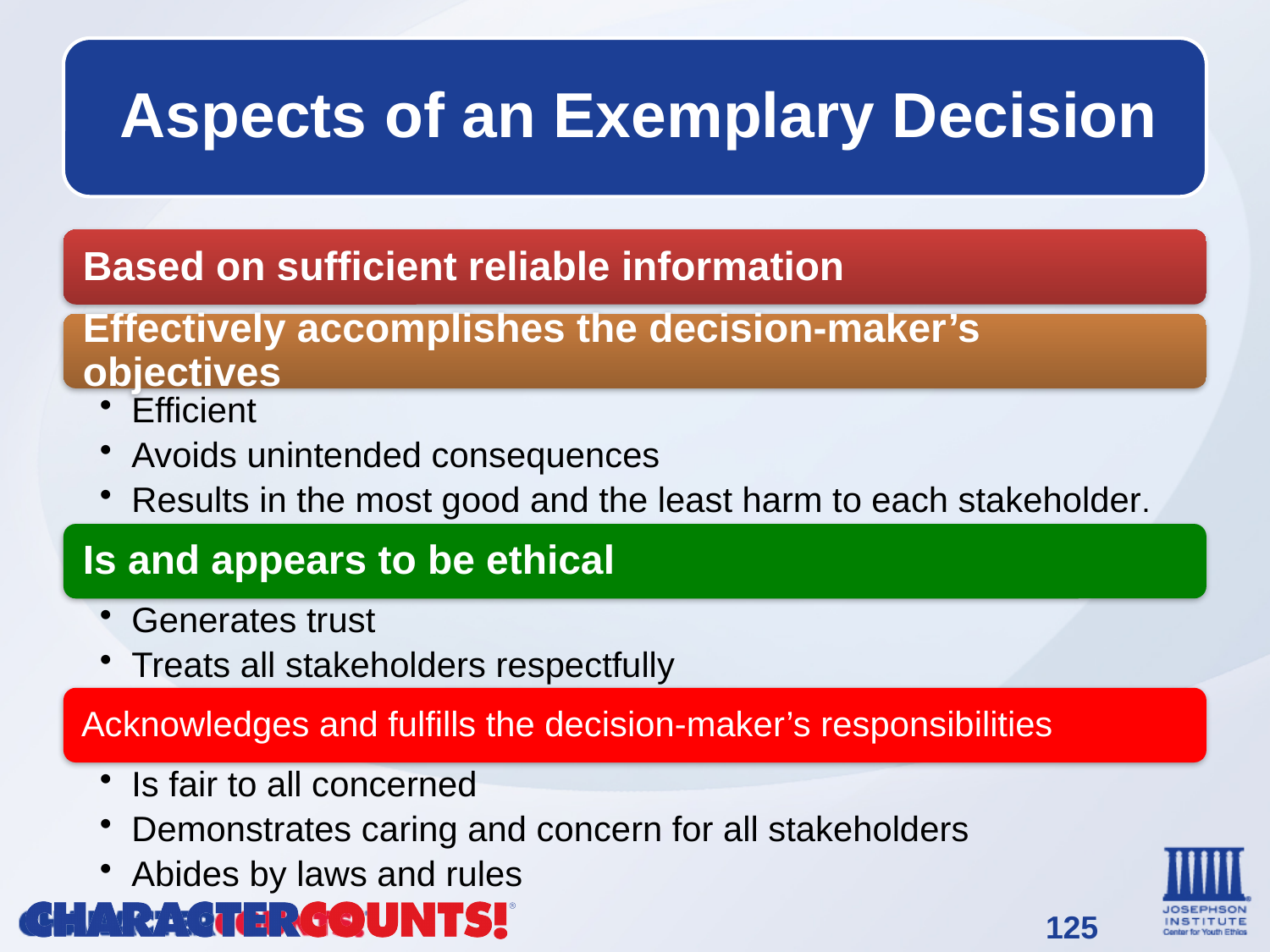

Aspects of an Exemplary Decision
Based on sufficient reliable information
Effectively accomplishes the decision-maker’s objectives
Efficient
Avoids unintended consequences
Results in the most good and the least harm to each stakeholder.
Is and appears to be ethical
Generates trust
Treats all stakeholders respectfully
Acknowledges and fulfills the decision-maker’s responsibilities
Is fair to all concerned
Demonstrates caring and concern for all stakeholders
Abides by laws and rules